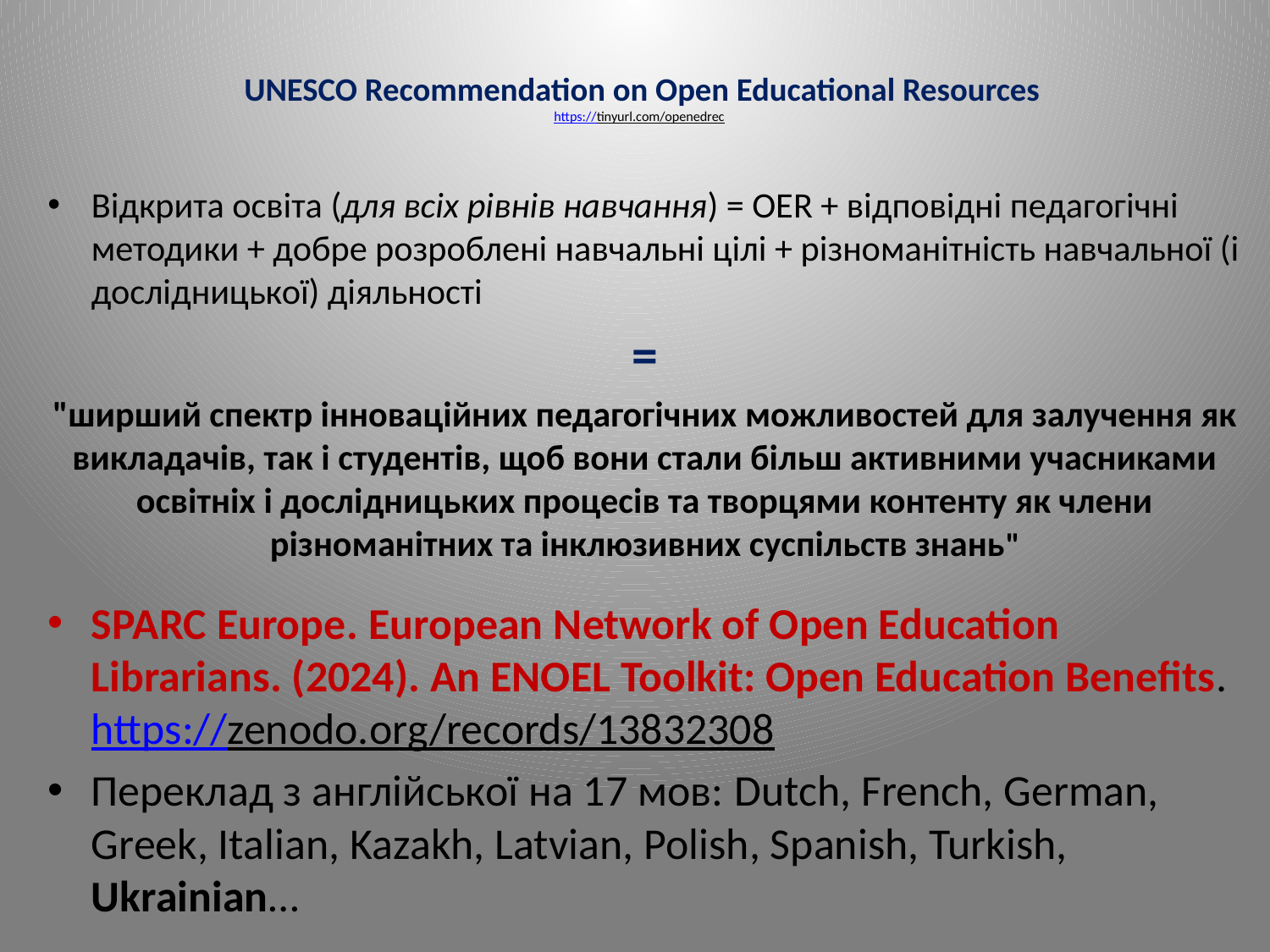

# UNESCO Recommendation on Open Educational Resources https://tinyurl.com/openedrec
Відкрита освіта (для всіх рівнів навчання) = OER + відповідні педагогічні методики + добре розроблені навчальні цілі + різноманітність навчальної (і дослідницької) діяльності
=
"ширший спектр інноваційних педагогічних можливостей для залучення як викладачів, так і студентів, щоб вони стали більш активними учасниками освітніх і дослідницьких процесів та творцями контенту як члени різноманітних та інклюзивних суспільств знань"

SPARC Europe. European Network of Open Education Librarians. (2024). An ENOEL Toolkit: Open Education Benefits. https://zenodo.org/records/13832308
Переклад з англійської на 17 мов: Dutch, French, German, Greek, Italian, Kazakh, Latvian, Polish, Spanish, Turkish, Ukrainian…